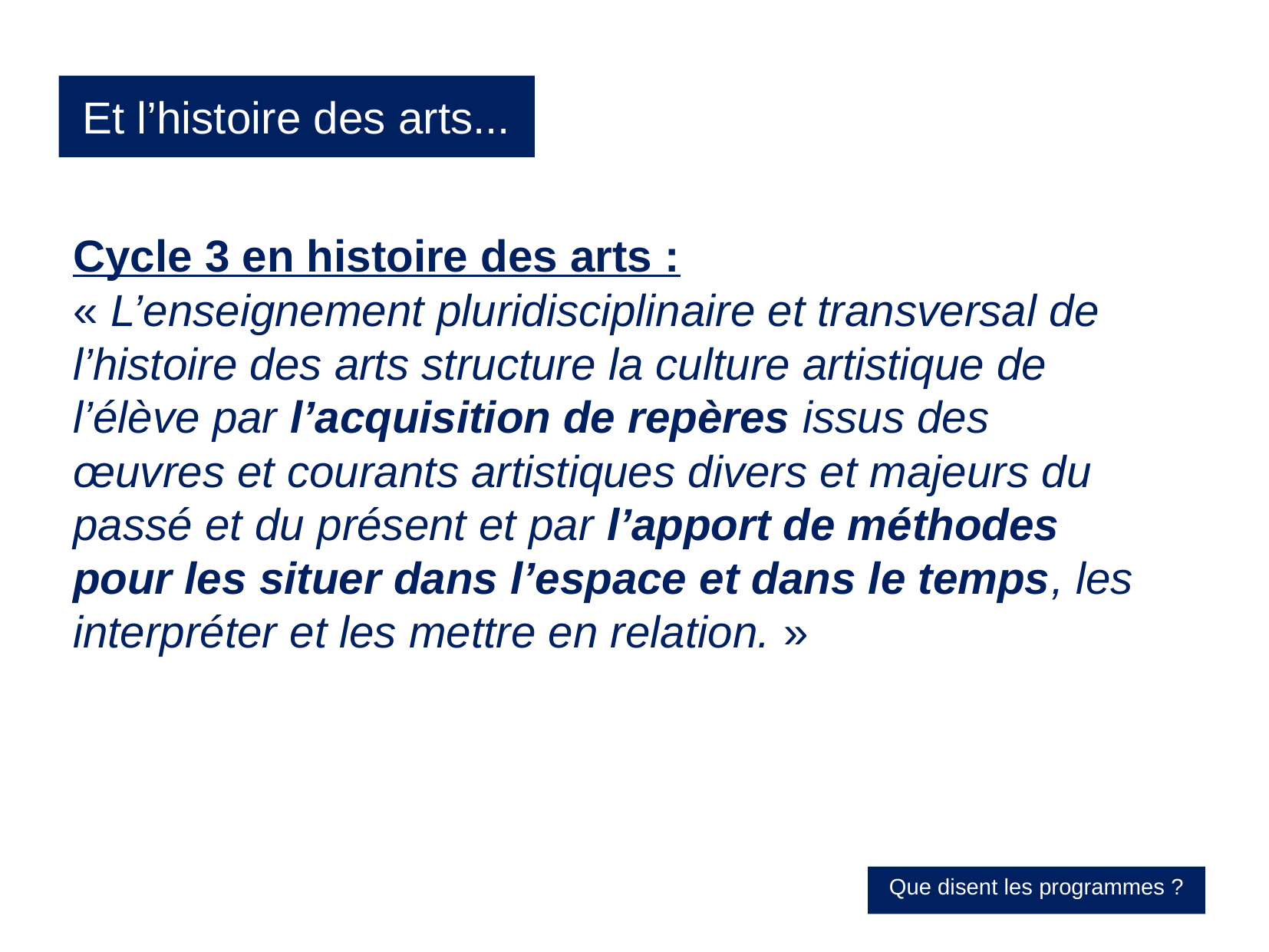

Et l’histoire des arts...
Cycle 3 en histoire des arts :
« L’enseignement pluridisciplinaire et transversal de l’histoire des arts structure la culture artistique de l’élève par l’acquisition de repères issus des œuvres et courants artistiques divers et majeurs du passé et du présent et par l’apport de méthodes pour les situer dans l’espace et dans le temps, les interpréter et les mettre en relation. »

Que disent les programmes ?